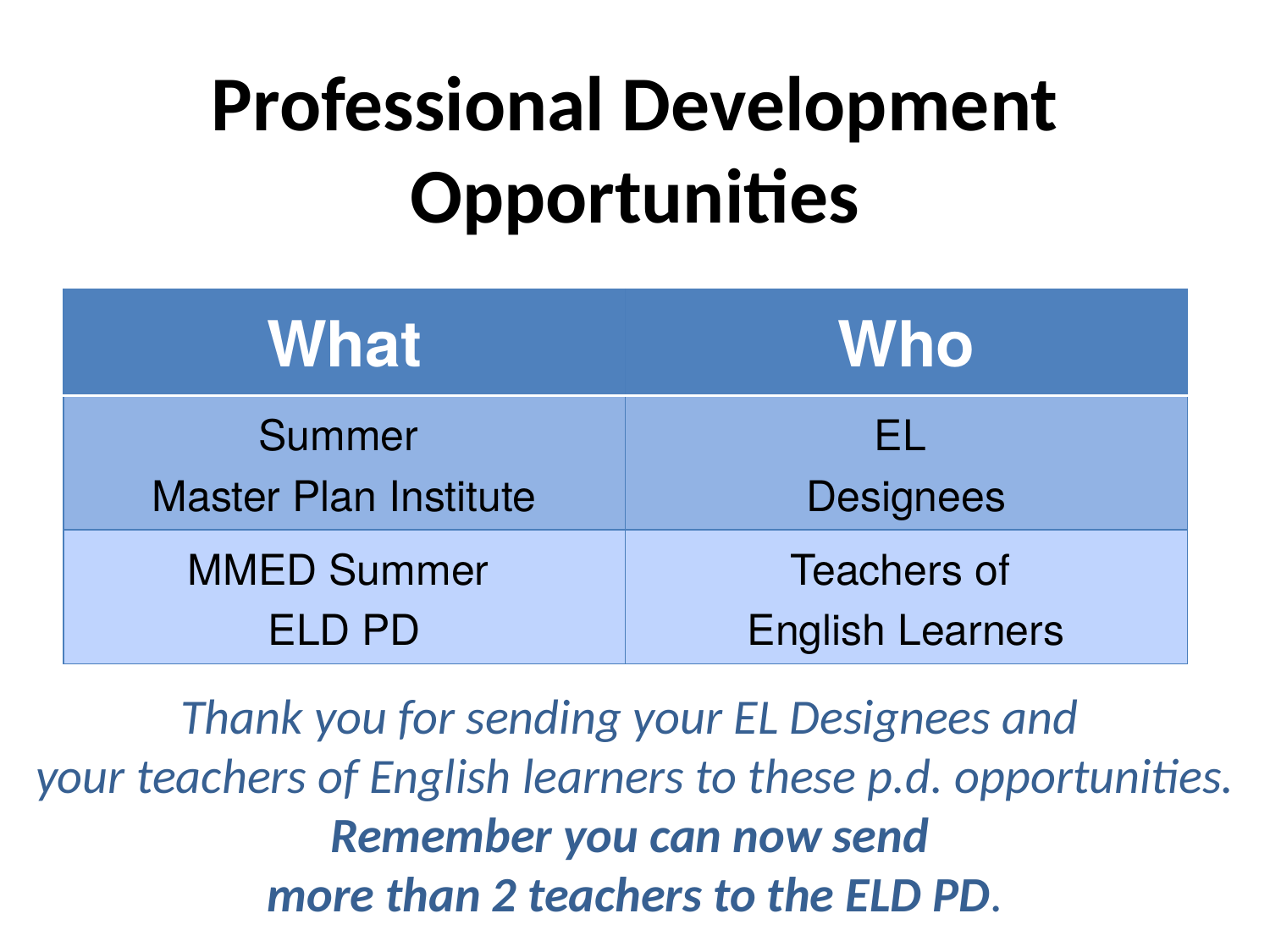

# Professional Development Opportunities
| What | Who |
| --- | --- |
| Summer Master Plan Institute | EL Designees |
| MMED Summer ELD PD | Teachers of English Learners |
Thank you for sending your EL Designees and
your teachers of English learners to these p.d. opportunities.
Remember you can now send
more than 2 teachers to the ELD PD.